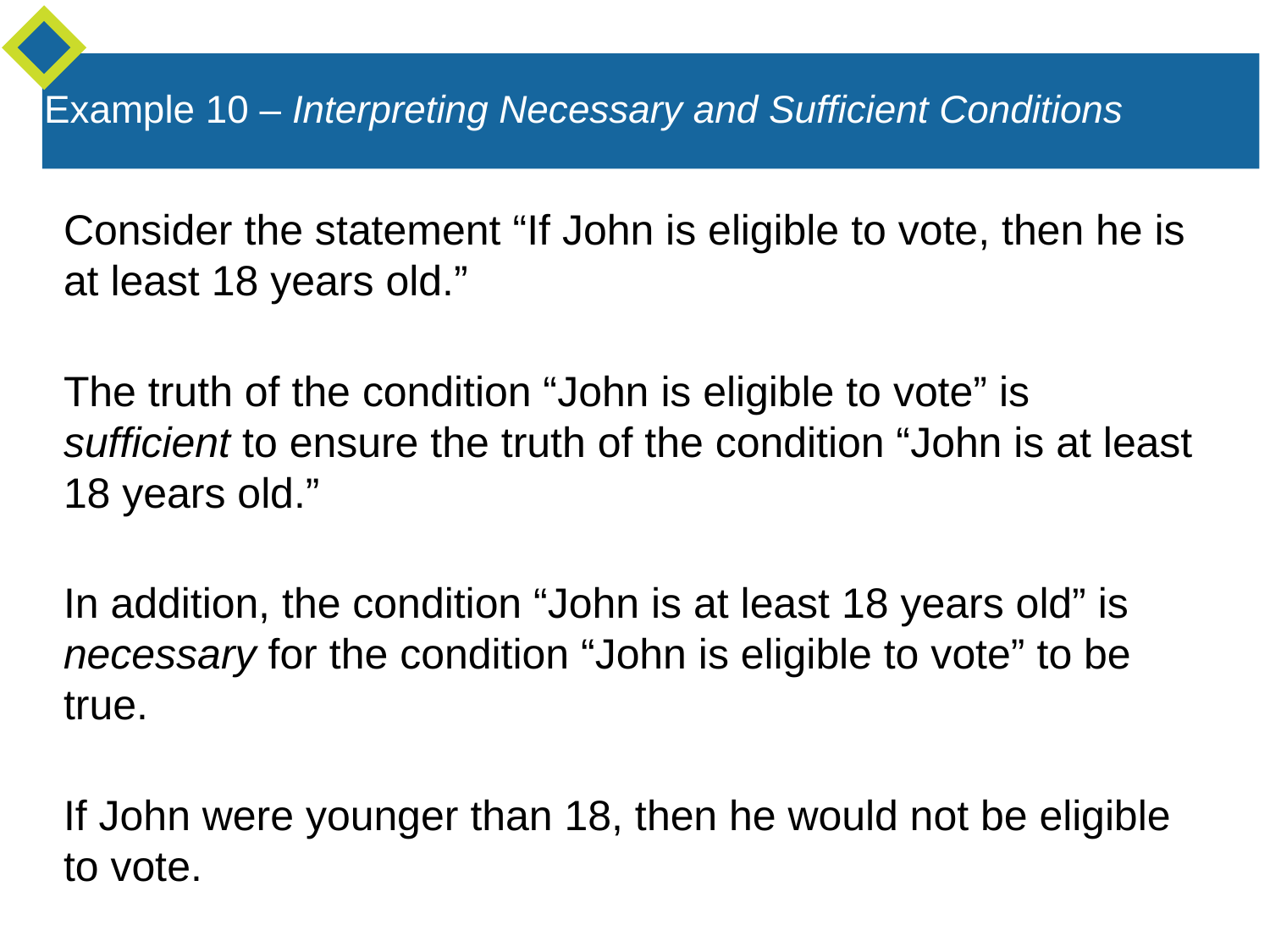

Example 10 – Interpreting Necessary and Sufficient Conditions
Consider the statement “If John is eligible to vote, then he is at least 18 years old.”
The truth of the condition “John is eligible to vote” is sufficient to ensure the truth of the condition “John is at least 18 years old.”
In addition, the condition “John is at least 18 years old” is necessary for the condition “John is eligible to vote” to be true.
If John were younger than 18, then he would not be eligible to vote.